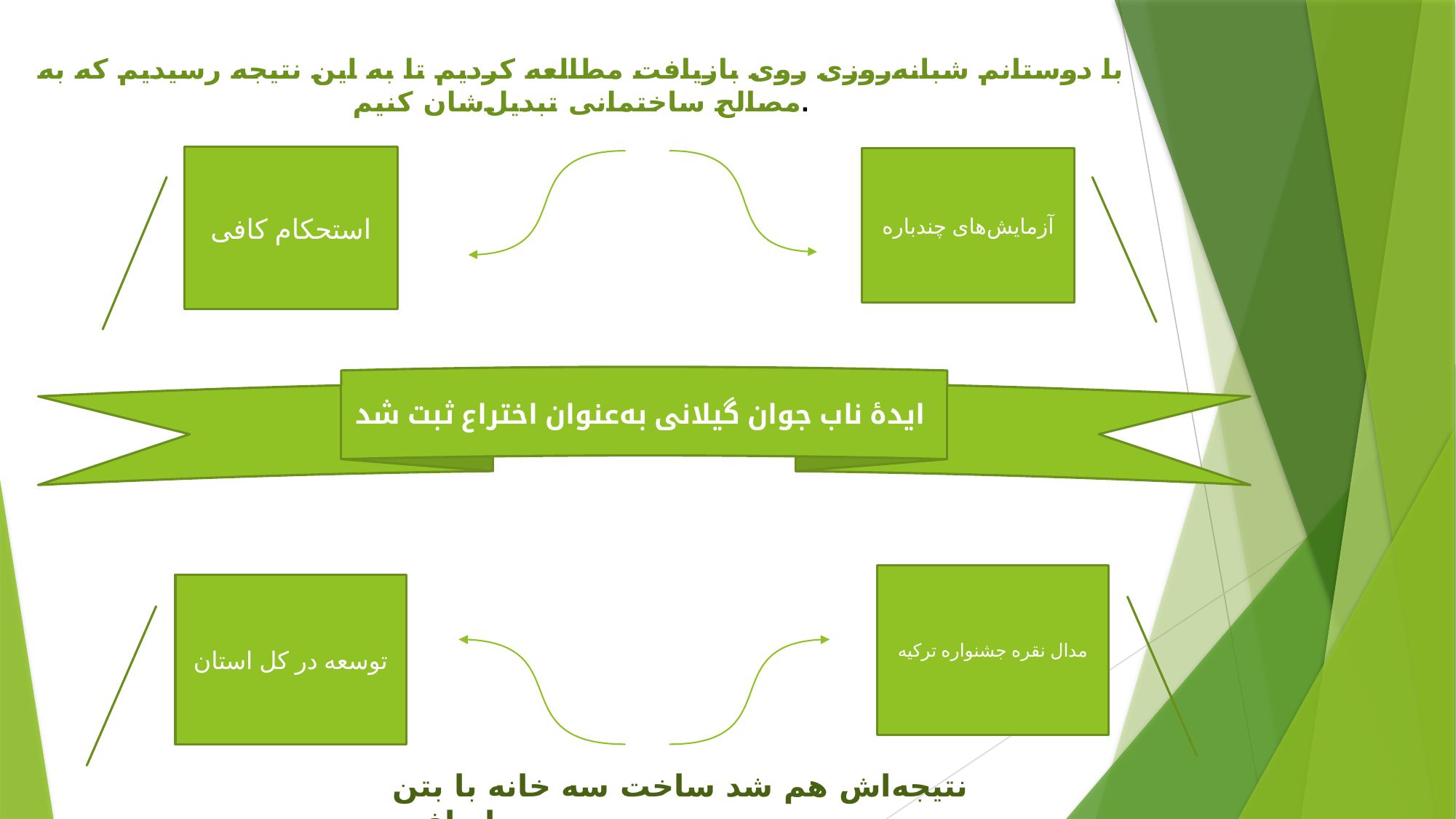

با دوستانم شبانه‌روزی روی بازیافت مطالعه کردیم تا به این نتیجه رسیدیم که به مصالح ساختمانی تبدیل‌شان کنیم.
استحکام کافی
آزمایش‌های چندباره
ایدۀ ناب جوان گیلانی به‌‌‌‌‌‌‌‌‌‌‌‌‌‌‌‌عنوان اختراع ثبت شد
مدال نقره جشنواره ترکیه
توسعه در کل استان
نتیجه‌اش هم شد ساخت سه خانه با بتن بازیافت